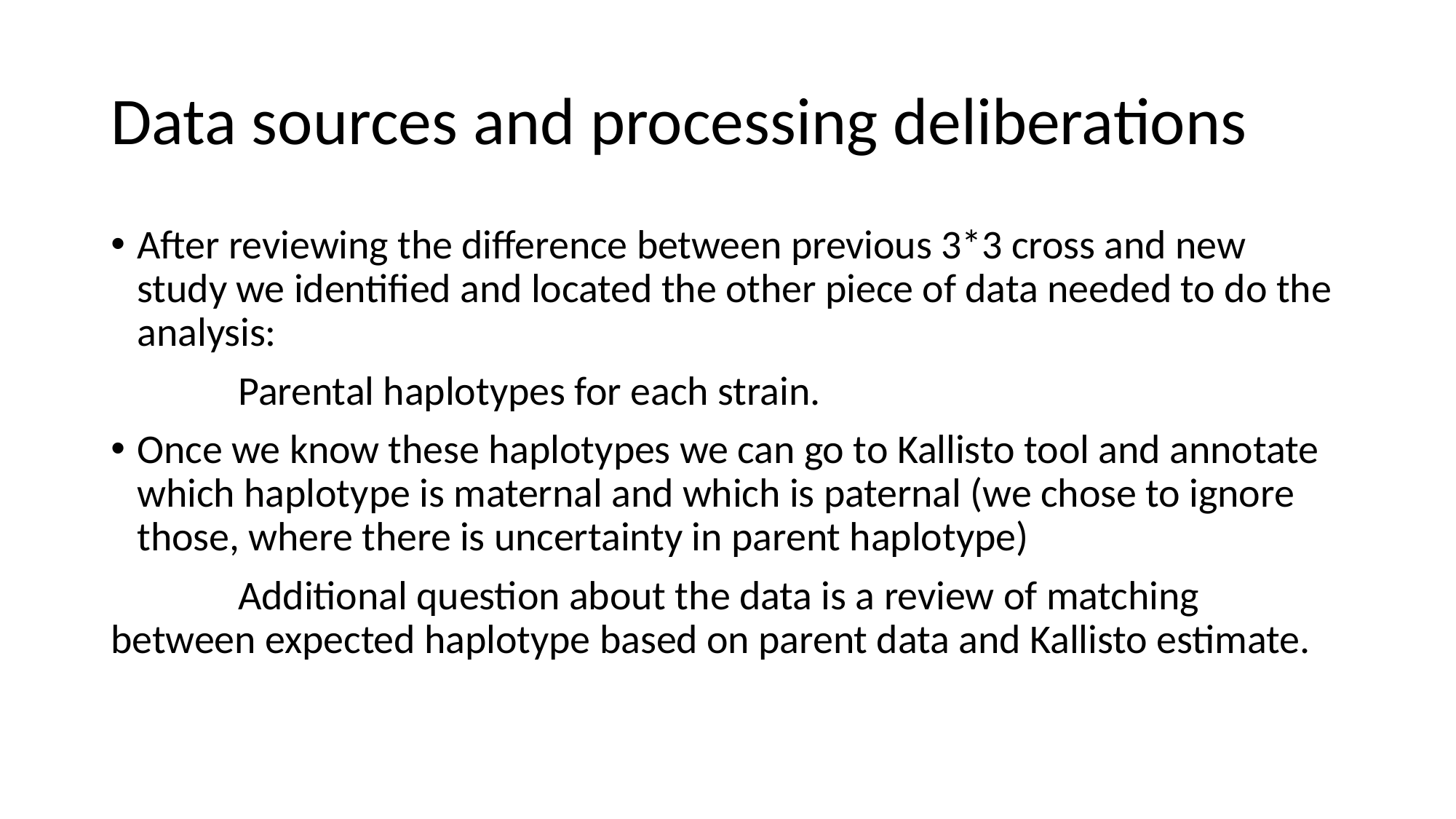

# Data sources and processing deliberations
After reviewing the difference between previous 3*3 cross and new study we identified and located the other piece of data needed to do the analysis:
              Parental haplotypes for each strain.
Once we know these haplotypes we can go to Kallisto tool and annotate which haplotype is maternal and which is paternal (we chose to ignore those, where there is uncertainty in parent haplotype)
              Additional question about the data is a review of matching between expected haplotype based on parent data and Kallisto estimate.